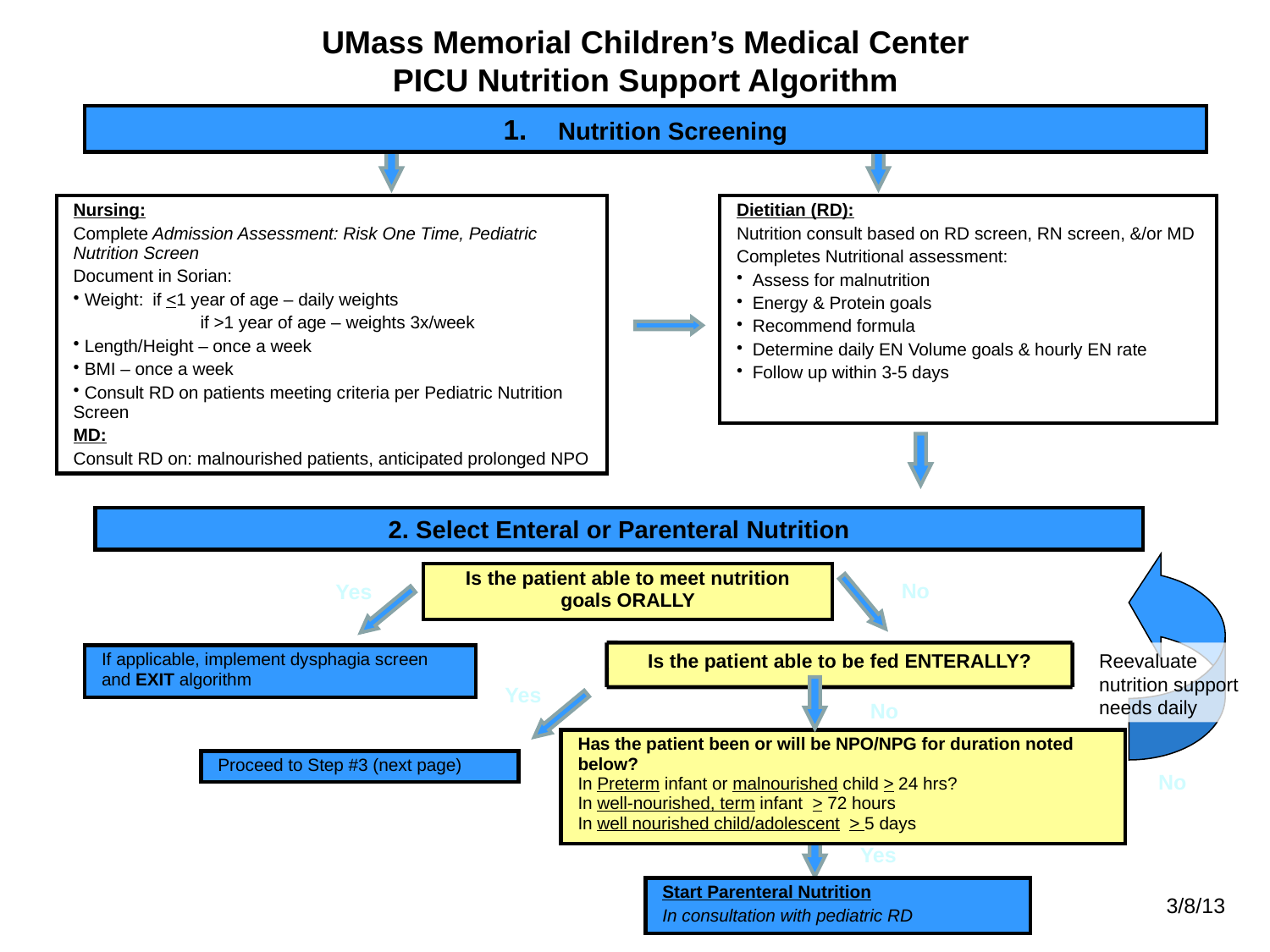

# UMass Memorial Children’s Medical Center PICU Nutrition Support Algorithm
1.    Nutrition Screening

| Nursing: Complete Admission Assessment: Risk One Time, Pediatric Nutrition Screen Document in Sorian: Weight: if <1 year of age – daily weights if >1 year of age – weights 3x/week Length/Height – once a week BMI – once a week Consult RD on patients meeting criteria per Pediatric Nutrition Screen MD: Consult RD on: malnourished patients, anticipated prolonged NPO |
| --- |
| Dietitian (RD): Nutrition consult based on RD screen, RN screen, &/or MD Completes Nutritional assessment: Assess for malnutrition Energy & Protein goals Recommend formula Determine daily EN Volume goals & hourly EN rate Follow up within 3-5 days |
| --- |

2. Select Enteral or Parenteral Nutrition
| Is the patient able to meet nutrition goals ORALLY |
| --- |

No
Yes

Is the patient able to be fed ENTERALLY?

Reevaluate nutrition support needs daily

| If applicable, implement dysphagia screen and EXIT algorithm |
| --- |
Yes

No

| Has the patient been or will be NPO/NPG for duration noted below? In Preterm infant or malnourished child > 24 hrs? In well-nourished, term infant > 72 hours In well nourished child/adolescent > 5 days |
| --- |
| Proceed to Step #3 (next page) |
| --- |
No

Yes
| Start Parenteral Nutrition In consultation with pediatric RD |
| --- |
3/8/13